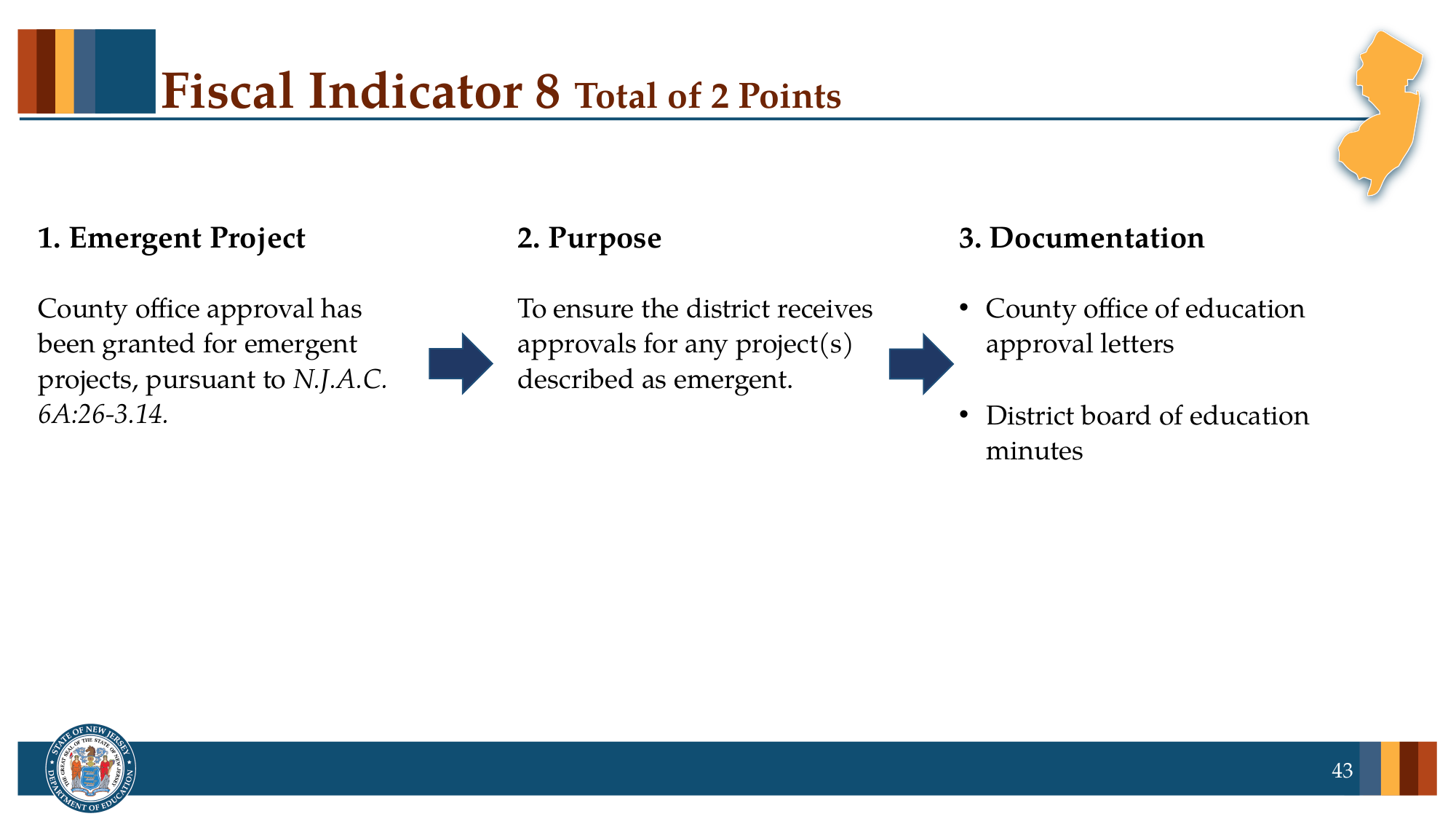

# Fiscal Indicator 8 Total of 2 Points
1. Emergent Project
2. Purpose
3. Documentation
County office approval has been granted for emergent projects, pursuant to N.J.A.C. 6A:26-3.14.
To ensure the district receives approvals for any project(s) described as emergent.
County office of education approval letters
District board of education minutes
43